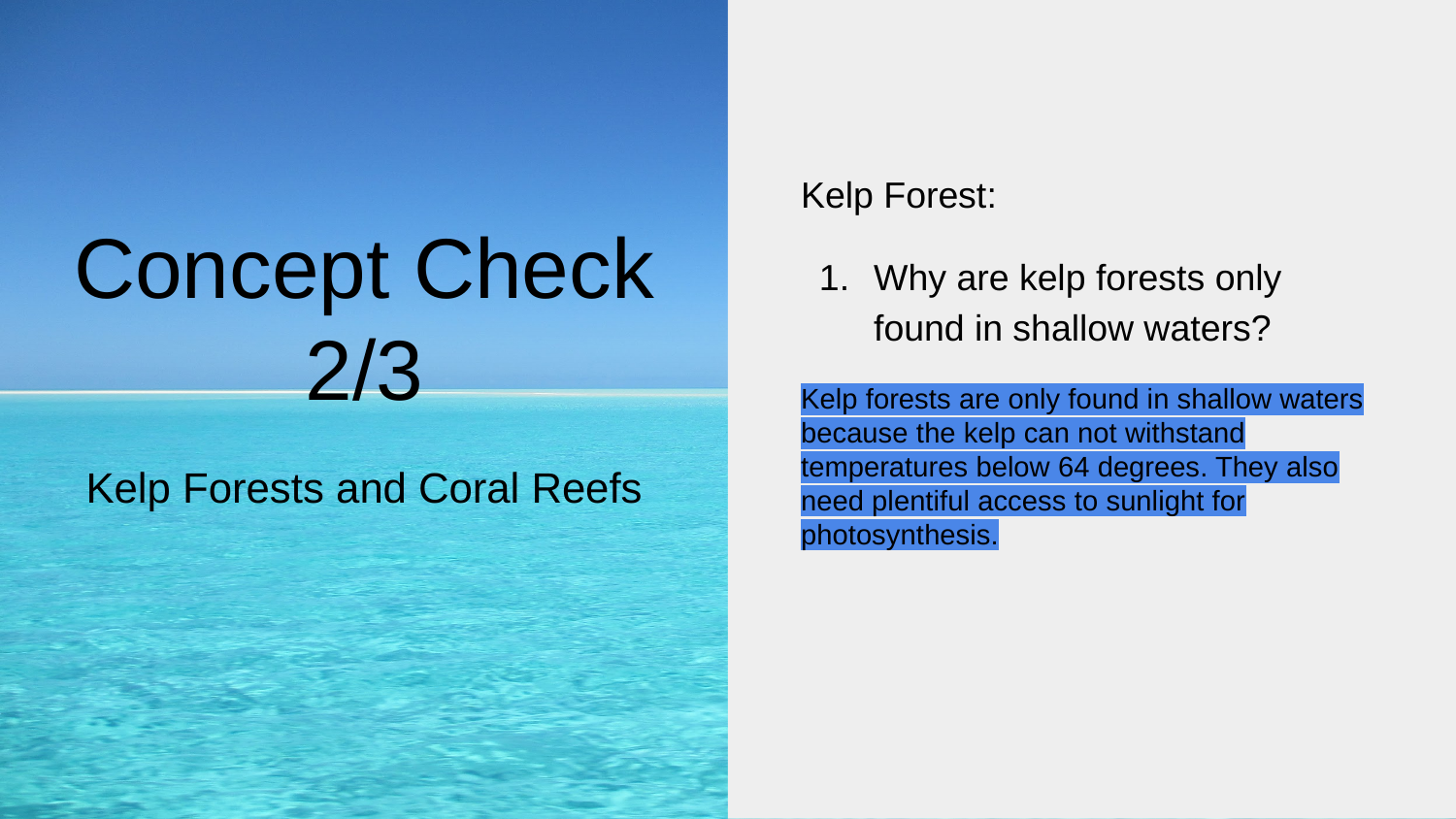

Kelp Forest:
Why are kelp forests only found in shallow waters?
Kelp forests are only found in shallow waters because the kelp can not withstand temperatures below 64 degrees. They also need plentiful access to sunlight for photosynthesis.

# Concept Check 2/3
Kelp Forests and Coral Reefs